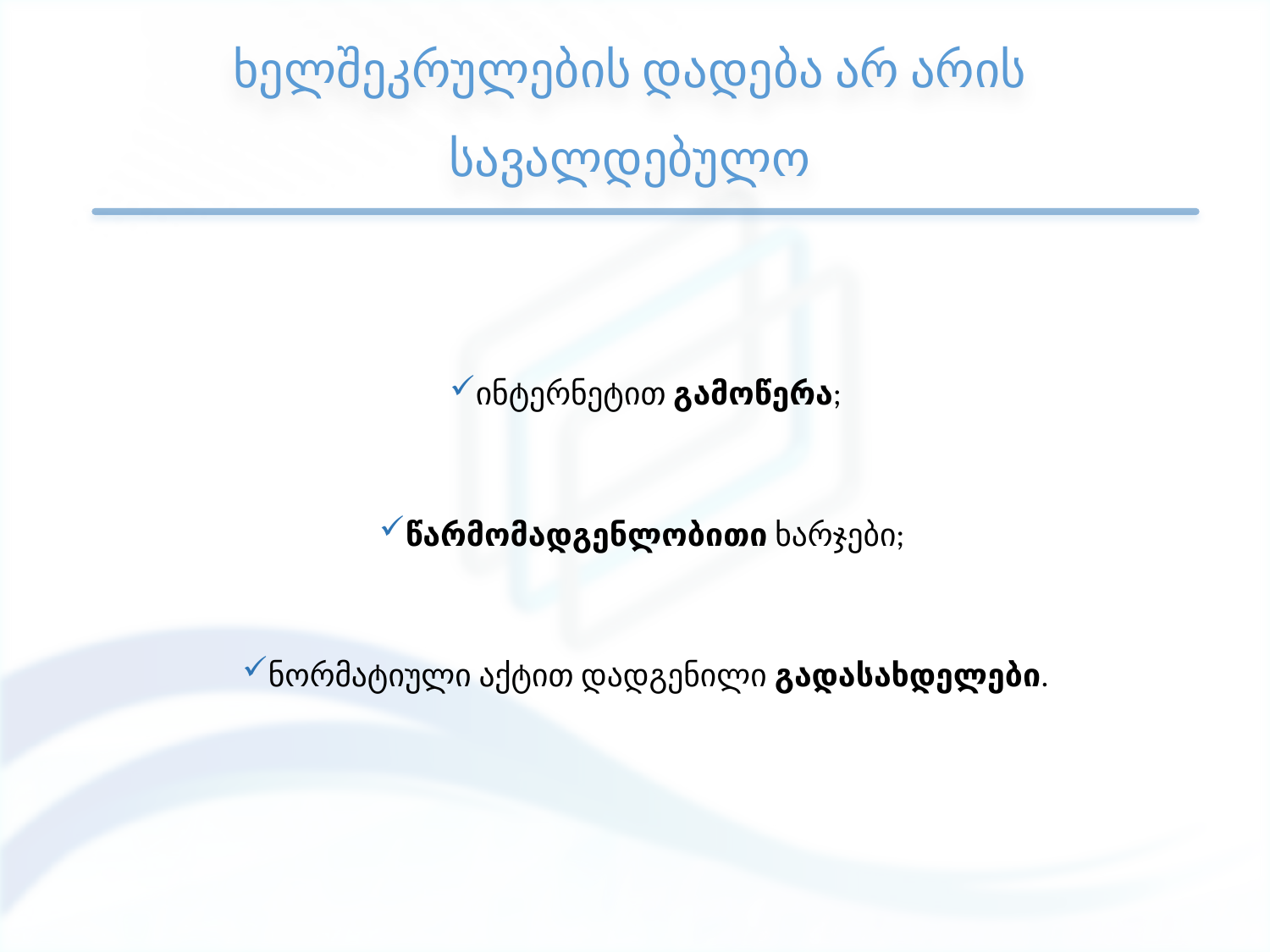

# ხელშეკრულების დადება არ არის სავალდებულო
ინტერნეტით გამოწერა;

წარმომადგენლობითი ხარჯები;

ნორმატიული აქტით დადგენილი გადასახდელები.